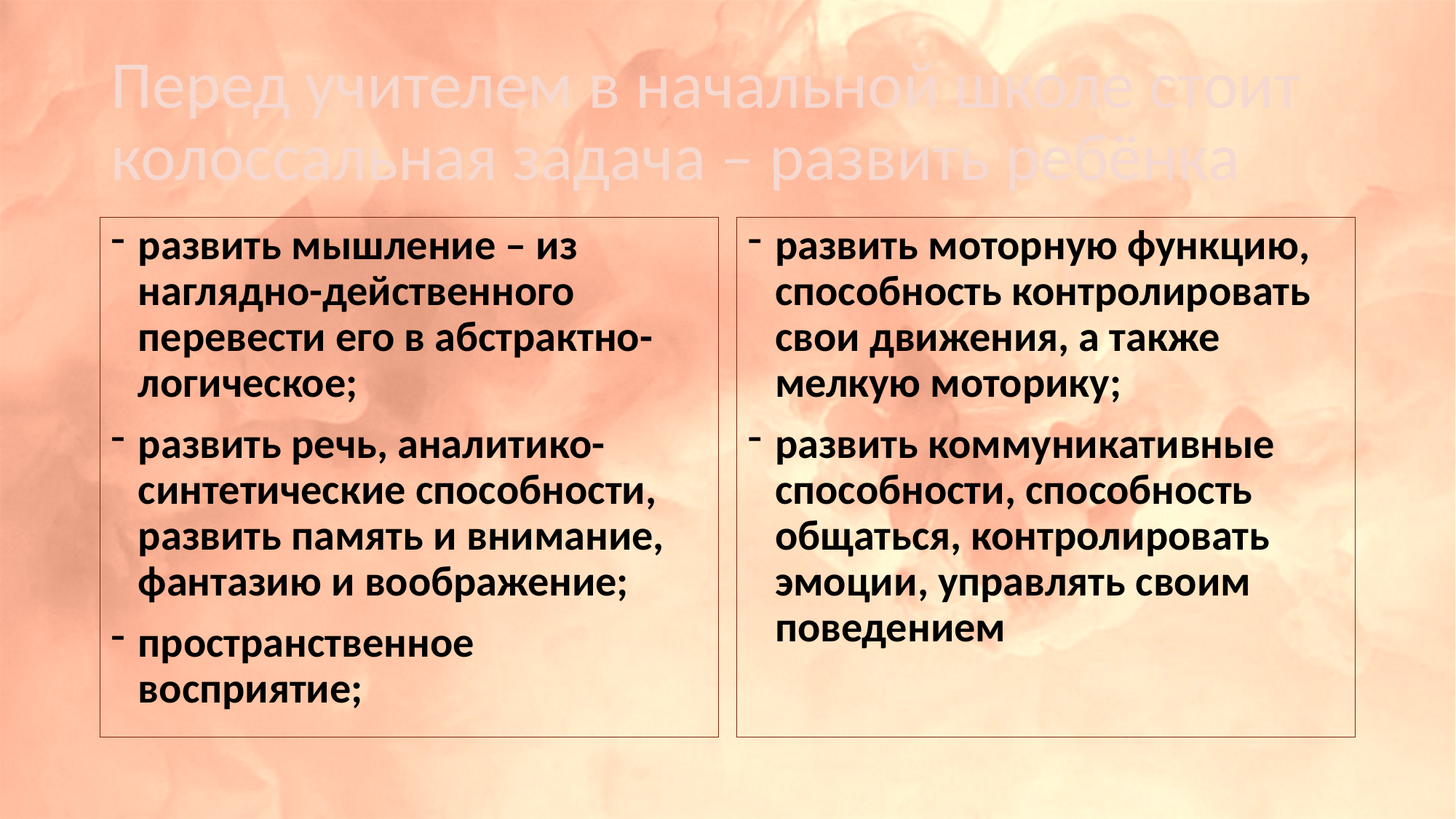

# Перед учителем в начальной школе стоит колоссальная задача – развить ребёнка
развить мышление – из наглядно-действенного перевести его в абстрактно-логическое;
развить речь, аналитико-синтетические способности, развить память и внимание, фантазию и воображение;
пространственное восприятие;

развить моторную функцию, способность контролировать свои движения, а также мелкую моторику;
развить коммуникативные способности, способность общаться, контролировать эмоции, управлять своим поведением